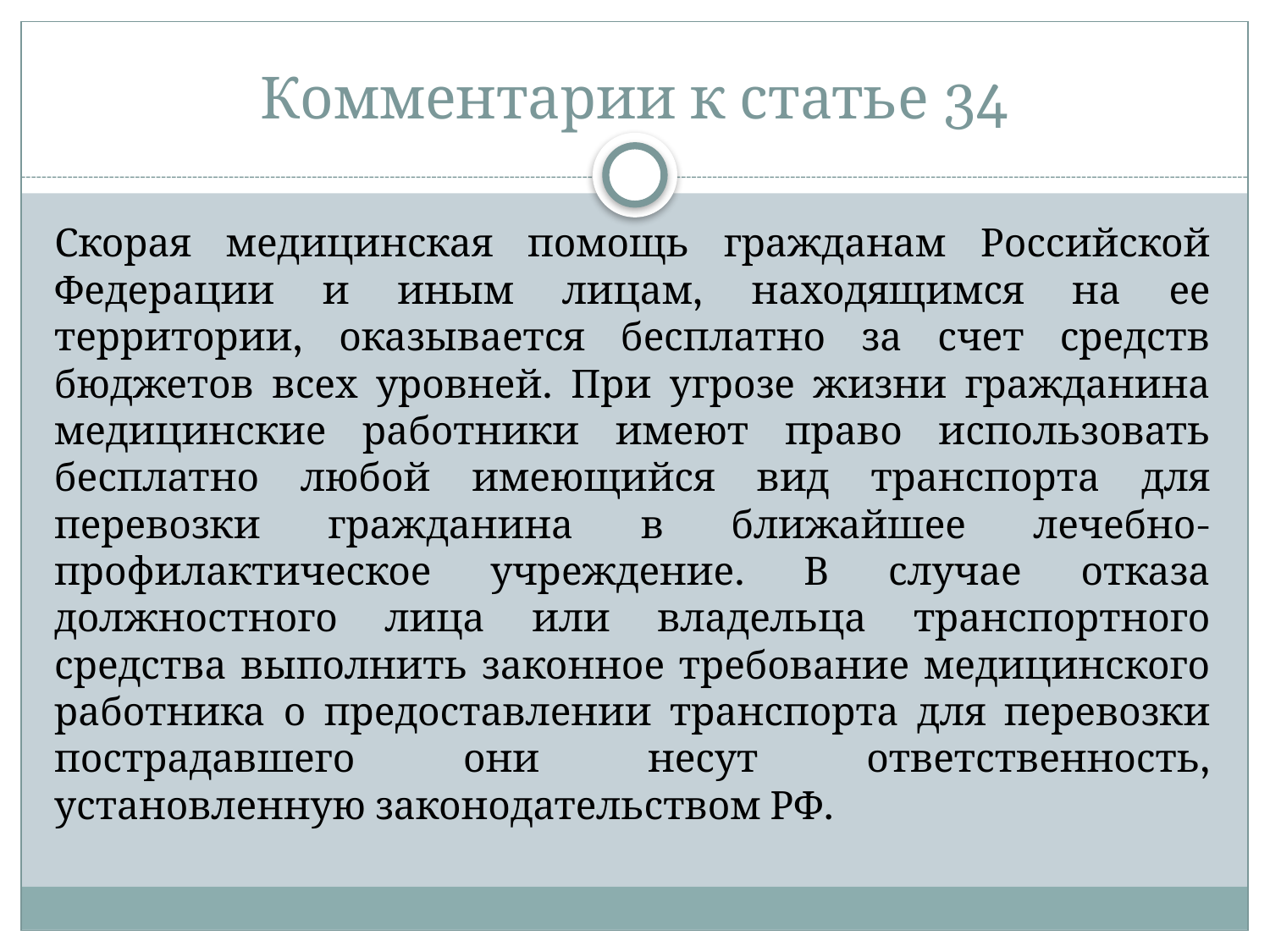

# Комментарии к статье 34
Скорая медицинская помощь гражданам Российской Федерации и иным лицам, находящимся на ее территории, оказывается бесплатно за счет средств бюджетов всех уровней. При угрозе жизни гражданина медицинские работники имеют право использовать бесплатно любой имеющийся вид транспорта для перевозки гражданина в ближайшее лечебно-профилактическое учреждение. В случае отказа должностного лица или владельца транспортного средства выполнить законное требование медицинского работника о предоставлении транспорта для перевозки пострадавшего они несут ответственность, установленную законодательством РФ.